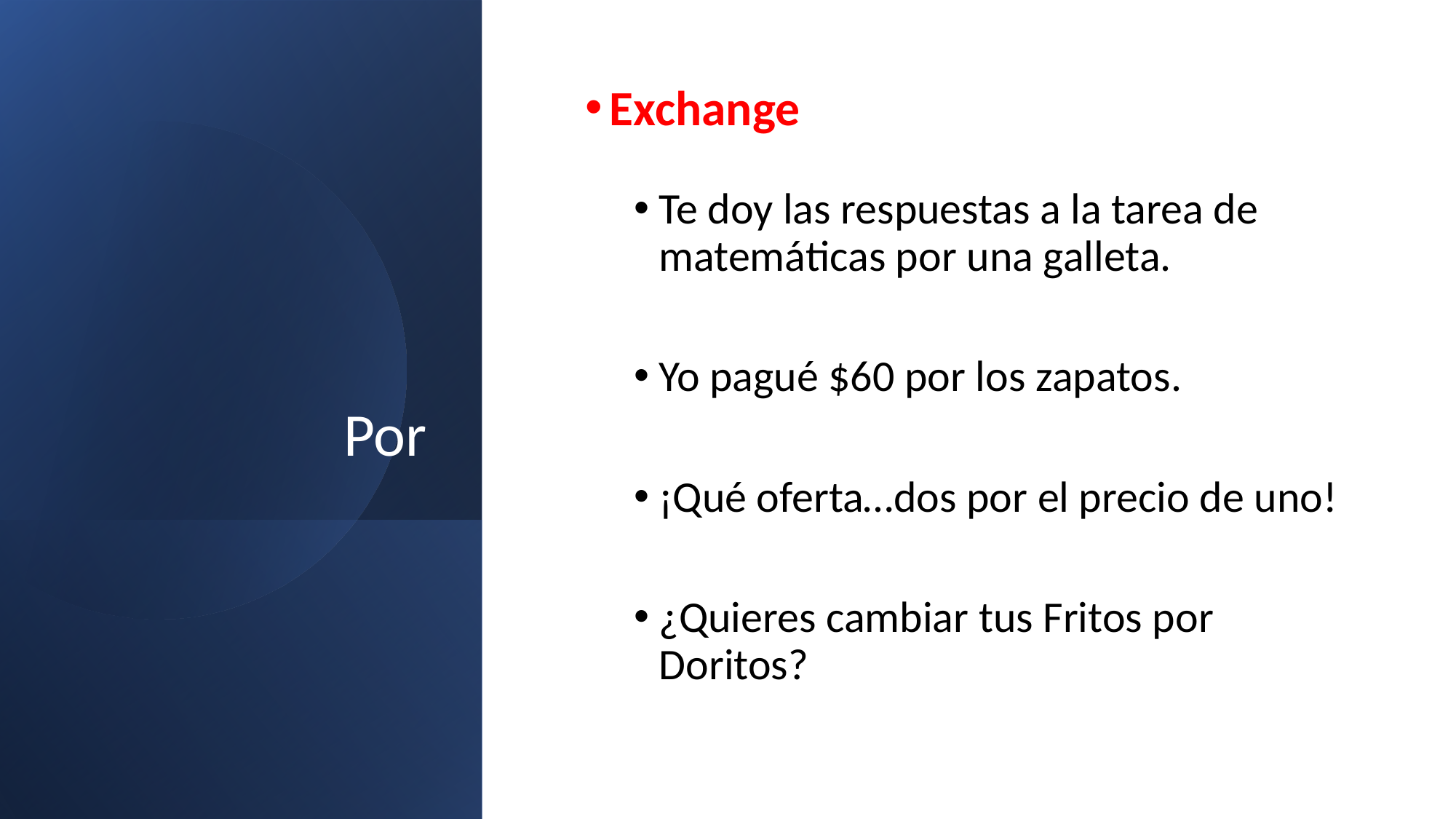

# Por
Exchange

Te doy las respuestas a la tarea de matemáticas por una galleta.

Yo pagué $60 por los zapatos.

¡Qué oferta…dos por el precio de uno!

¿Quieres cambiar tus Fritos por Doritos?